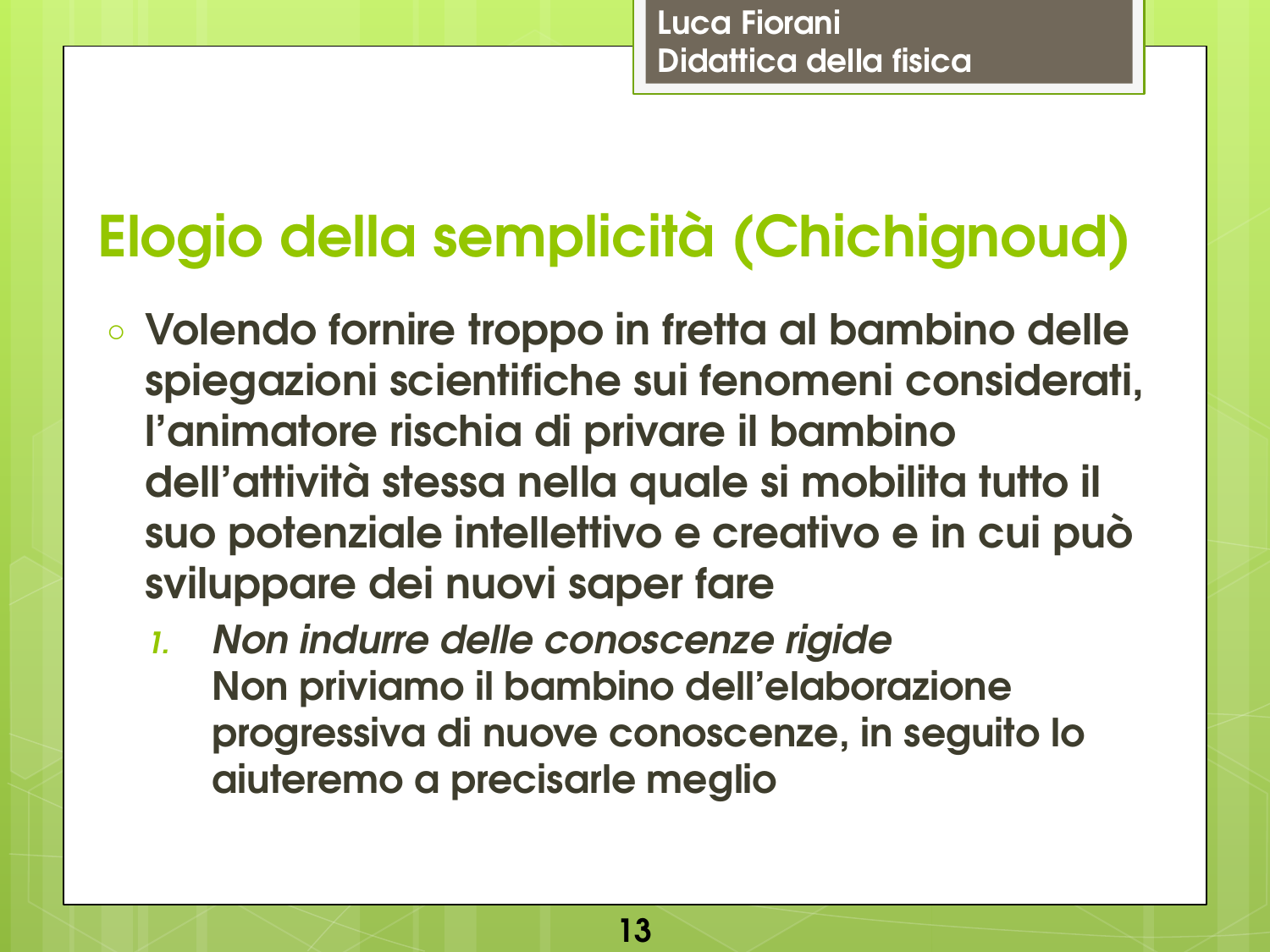

# Elogio della semplicità (Chichignoud)
Volendo fornire troppo in fretta al bambino delle spiegazioni scientifiche sui fenomeni considerati, l’animatore rischia di privare il bambino dell’attività stessa nella quale si mobilita tutto il suo potenziale intellettivo e creativo e in cui può sviluppare dei nuovi saper fare
Non indurre delle conoscenze rigide
Non priviamo il bambino dell’elaborazione progressiva di nuove conoscenze, in seguito lo aiuteremo a precisarle meglio
13